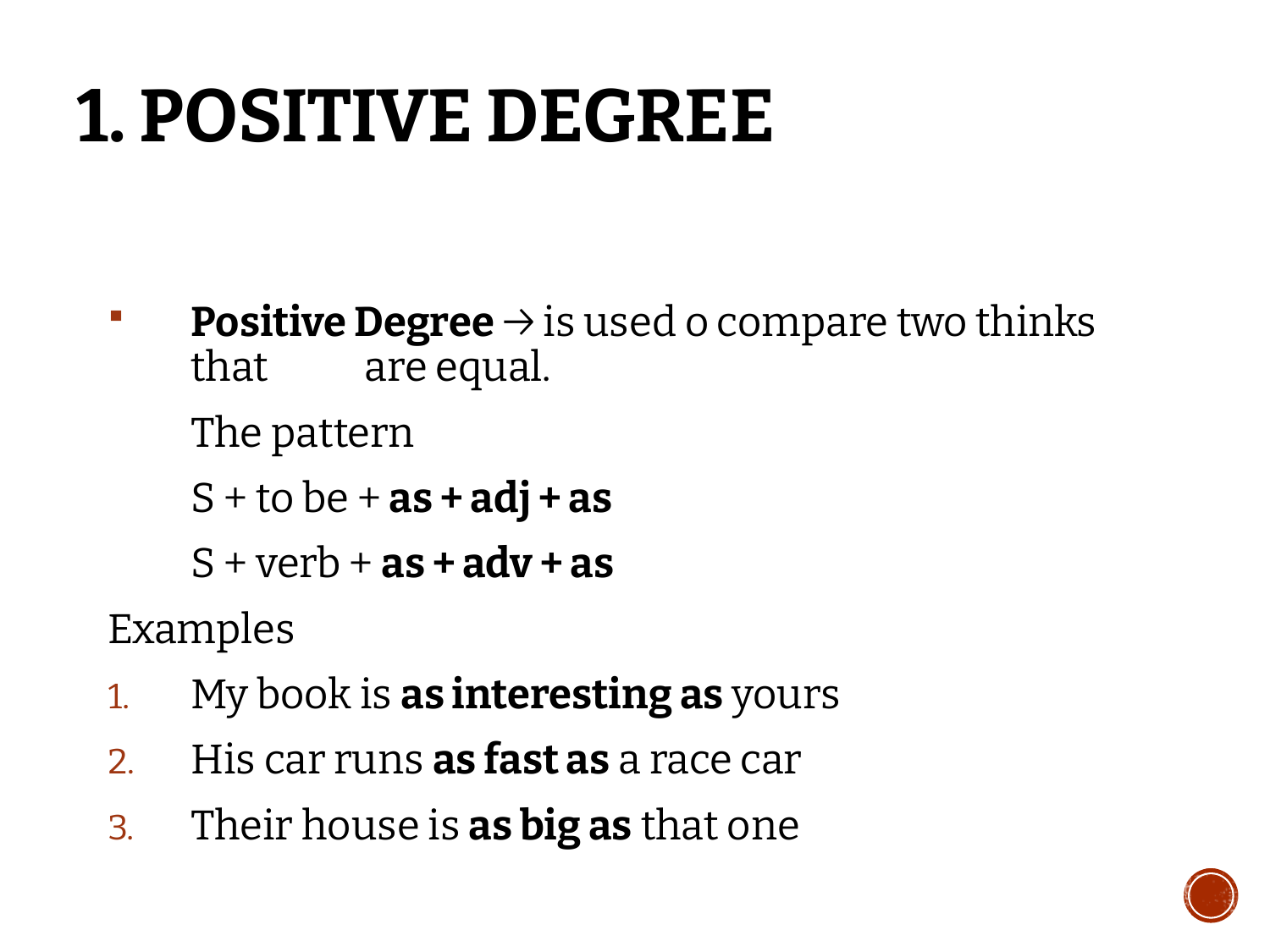

# 1. Positive Degree
Positive Degree → is used o compare two thinks that 			      are equal.
	The pattern
		S + to be + as + adj + as
		S + verb + as + adv + as
Examples
My book is as interesting as yours
His car runs as fast as a race car
Their house is as big as that one